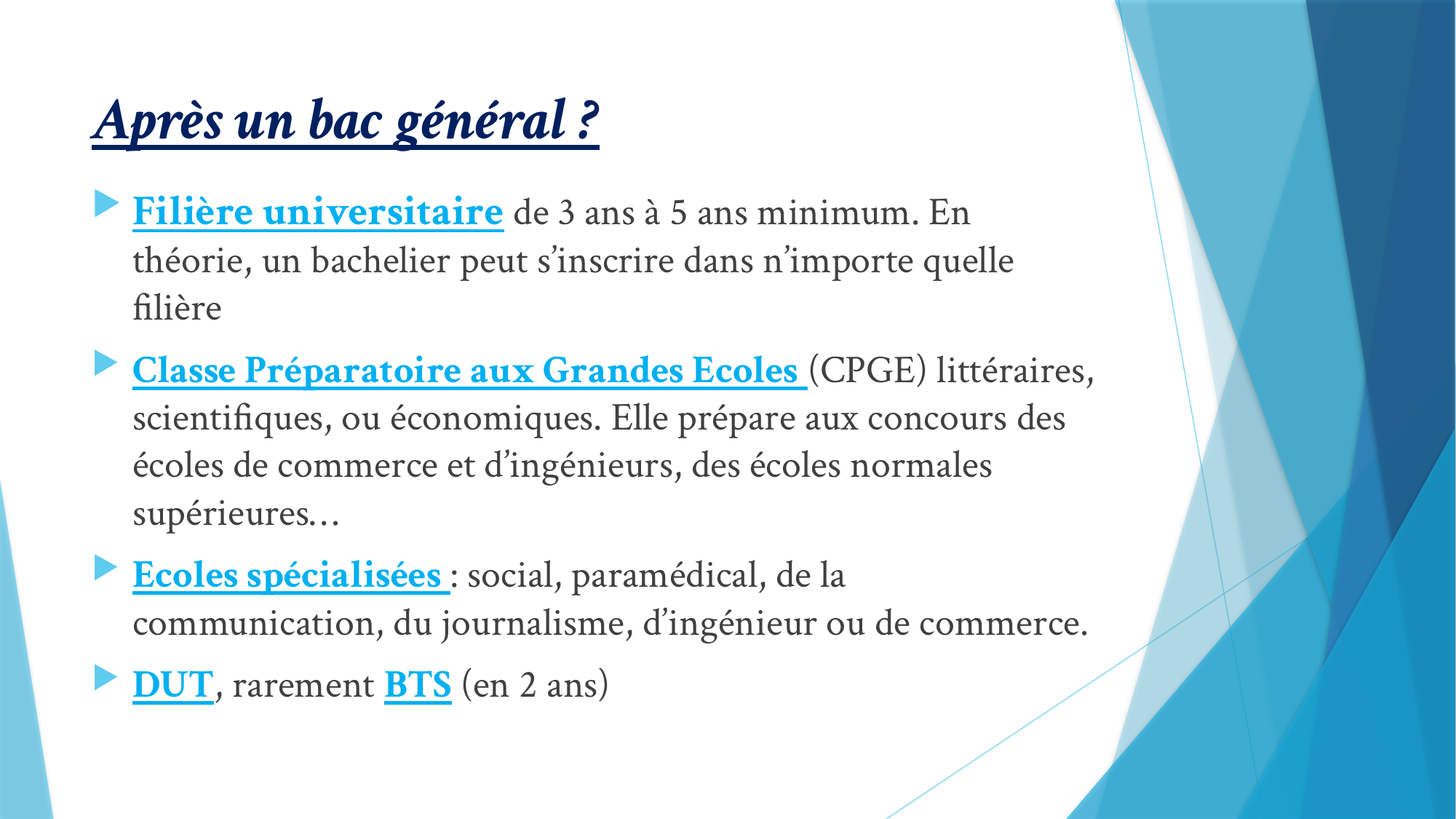

# Après un bac général ?
Filière universitaire de 3 ans à 5 ans minimum. En théorie, un bachelier peut s’inscrire dans n’importe quelle filière
Classe Préparatoire aux Grandes Ecoles (CPGE) littéraires, scientifiques, ou économiques. Elle prépare aux concours des écoles de commerce et d’ingénieurs, des écoles normales supérieures…
Ecoles spécialisées : social, paramédical, de la communication, du journalisme, d’ingénieur ou de commerce.
DUT, rarement BTS (en 2 ans)